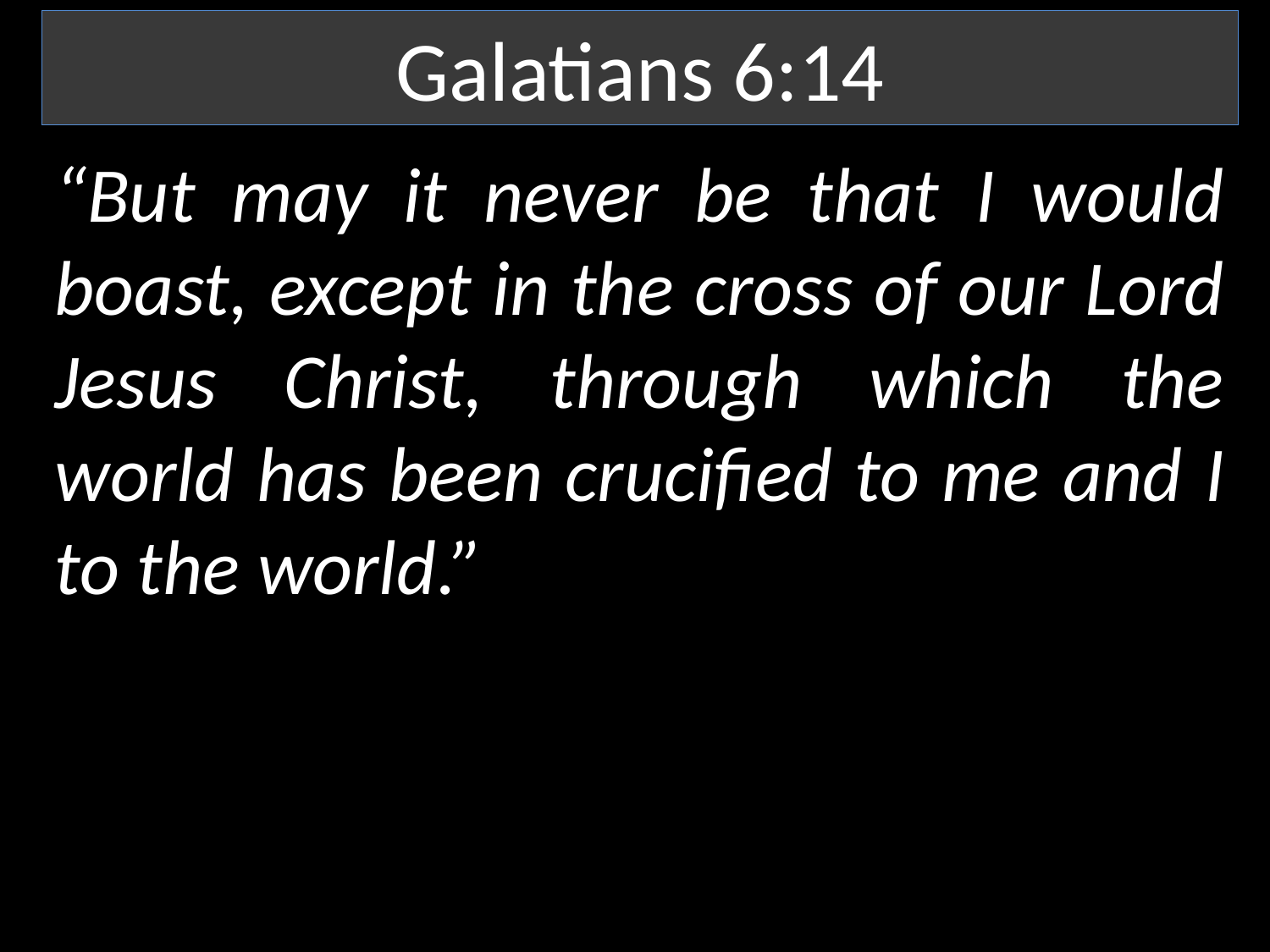

Galatians 6:14
“But may it never be that I would boast, except in the cross of our Lord Jesus Christ, through which the world has been crucified to me and I to the world.”